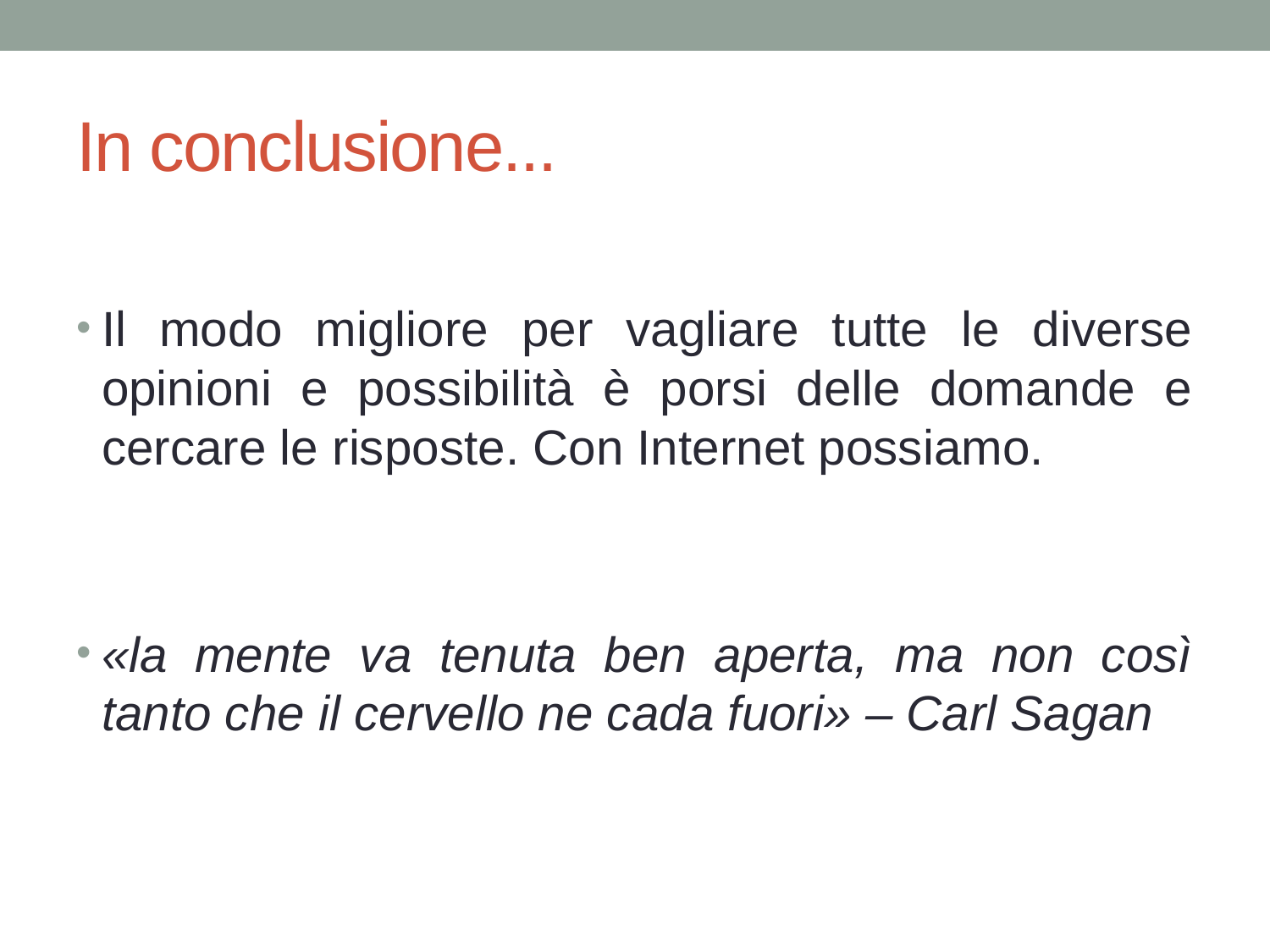

# In conclusione...

Il modo migliore per vagliare tutte le diverse opinioni e possibilità è porsi delle domande e cercare le risposte. Con Internet possiamo.

«la mente va tenuta ben aperta, ma non così tanto che il cervello ne cada fuori» – Carl Sagan